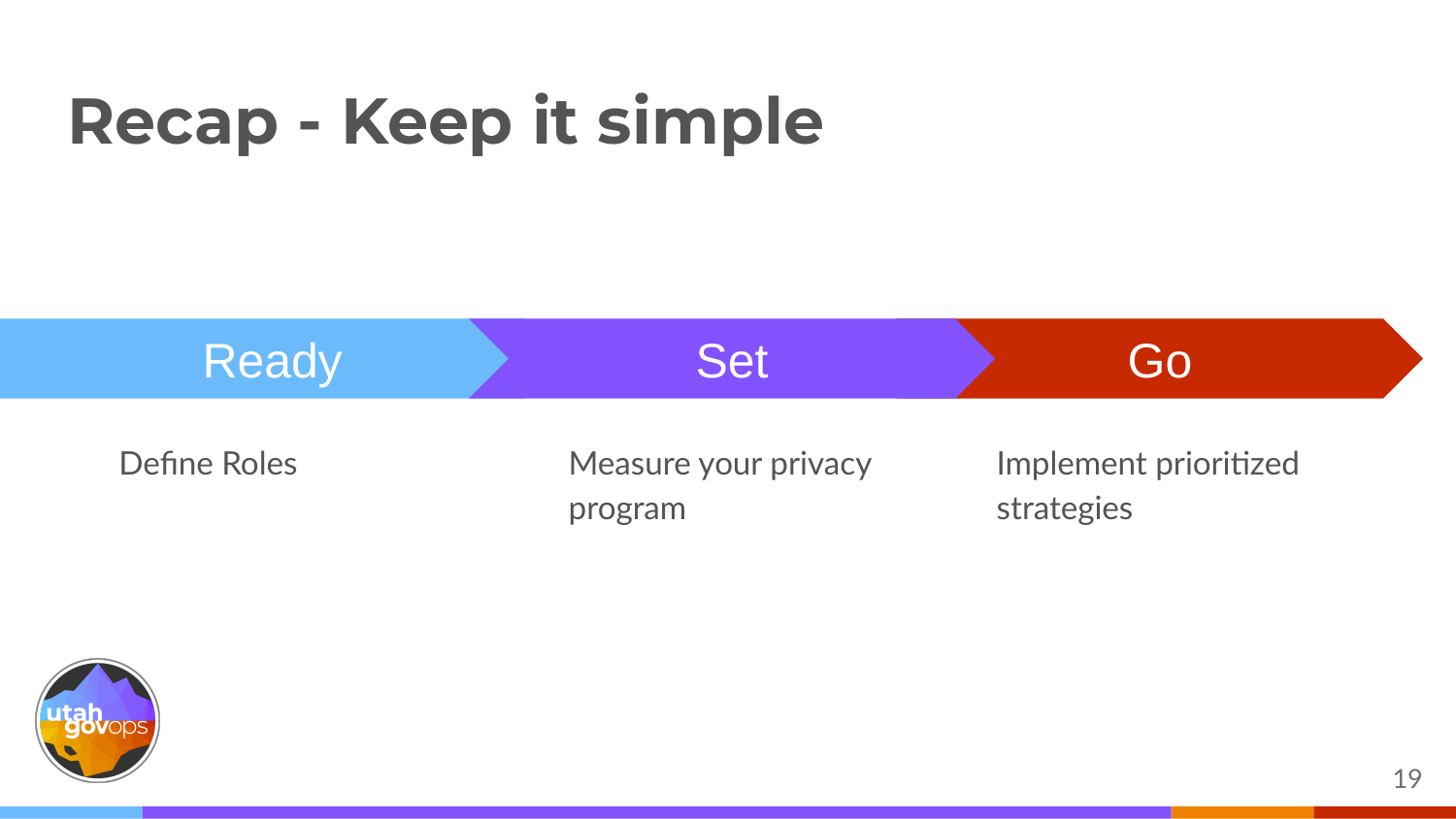

# Recap - Keep it simple
Set
Measure your privacy program
Go
Implement prioritized strategies
Ready
Define Roles
19